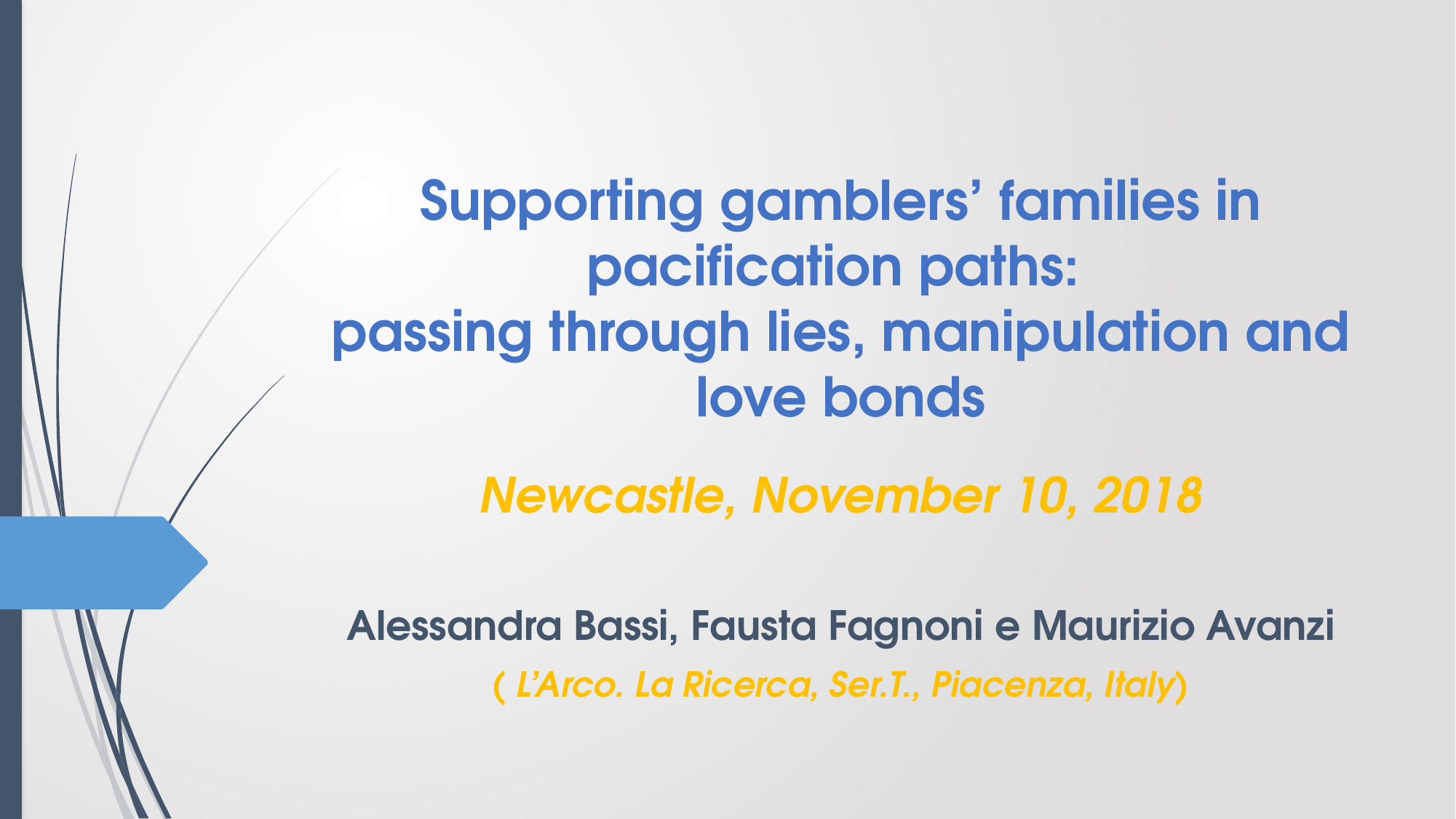

# Supporting gamblers’ families in pacification paths: passing through lies, manipulation and love bonds Newcastle, November 10, 2018
Alessandra Bassi, Fausta Fagnoni e Maurizio Avanzi
( L’Arco. La Ricerca, Ser.T., Piacenza, Italy)